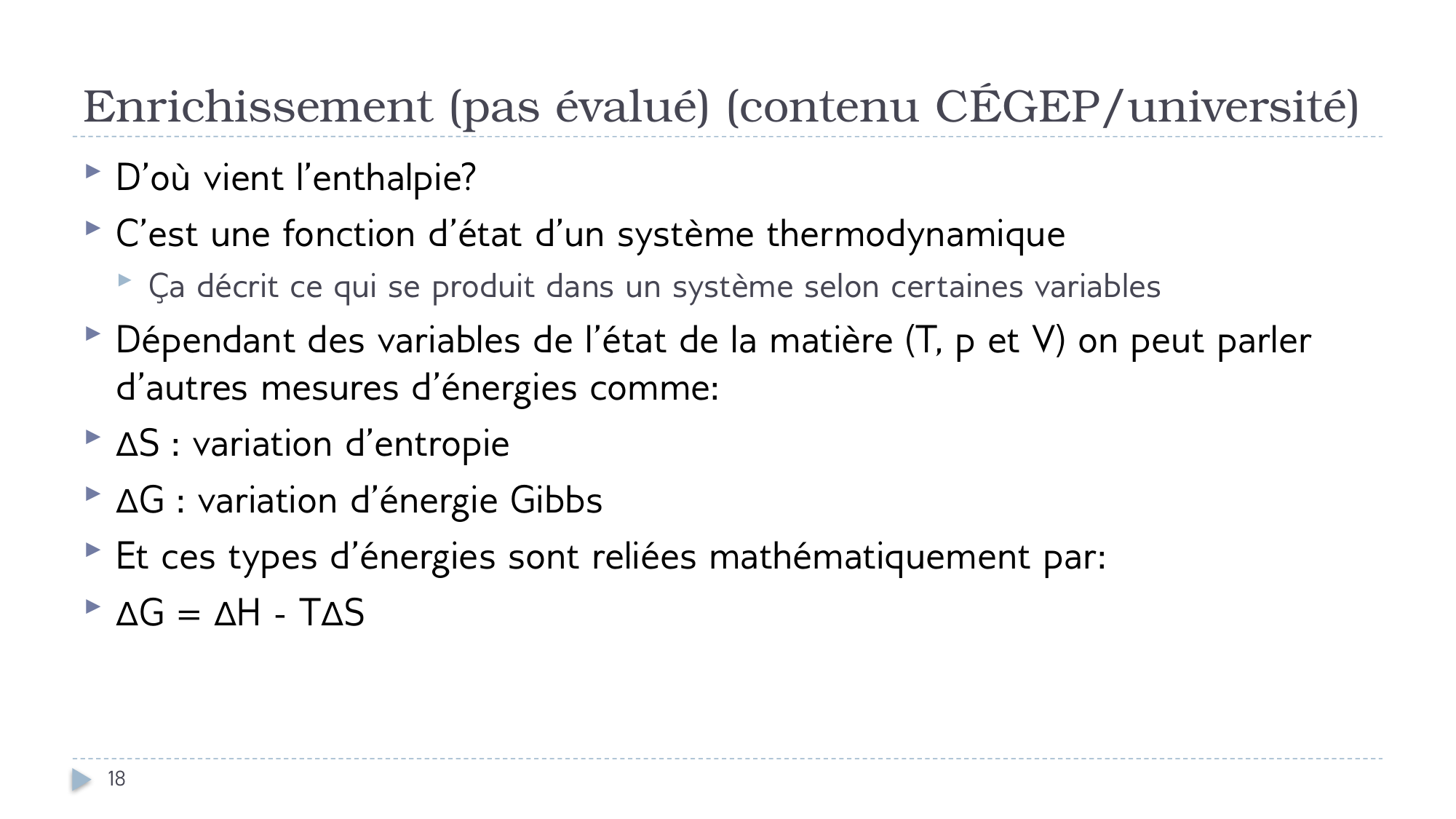

# Enrichissement (pas évalué) (contenu CÉGEP/université)
D’où vient l’enthalpie?
C’est une fonction d’état d’un système thermodynamique
Ça décrit ce qui se produit dans un système selon certaines variables
Dépendant des variables de l’état de la matière (T, p et V) on peut parler d’autres mesures d’énergies comme:
∆S : variation d’entropie
∆G : variation d’énergie Gibbs
Et ces types d’énergies sont reliées mathématiquement par:
∆G = ∆H - T∆S

18